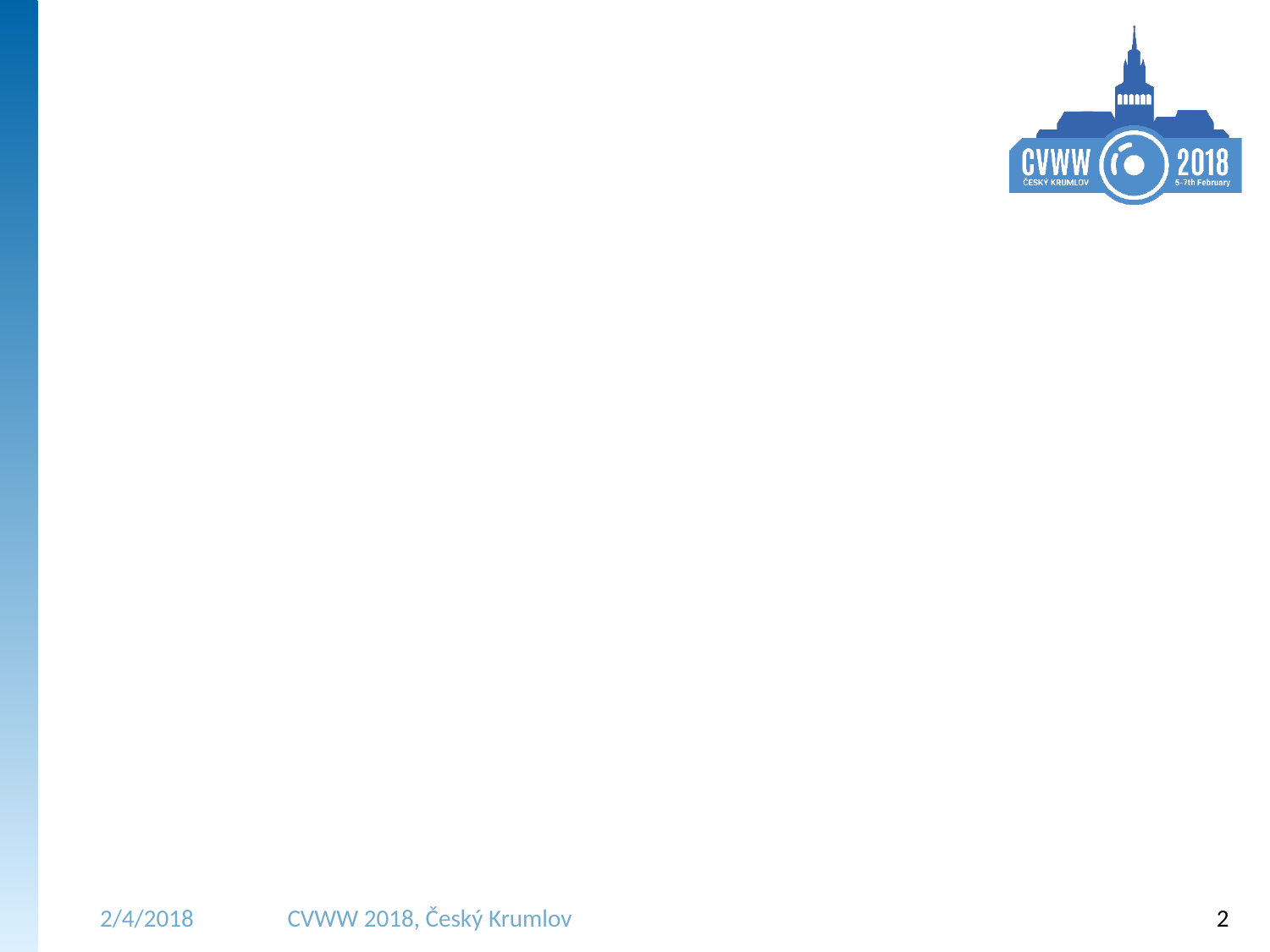

#

2/4/2018
CVWW 2018, Český Krumlov
2